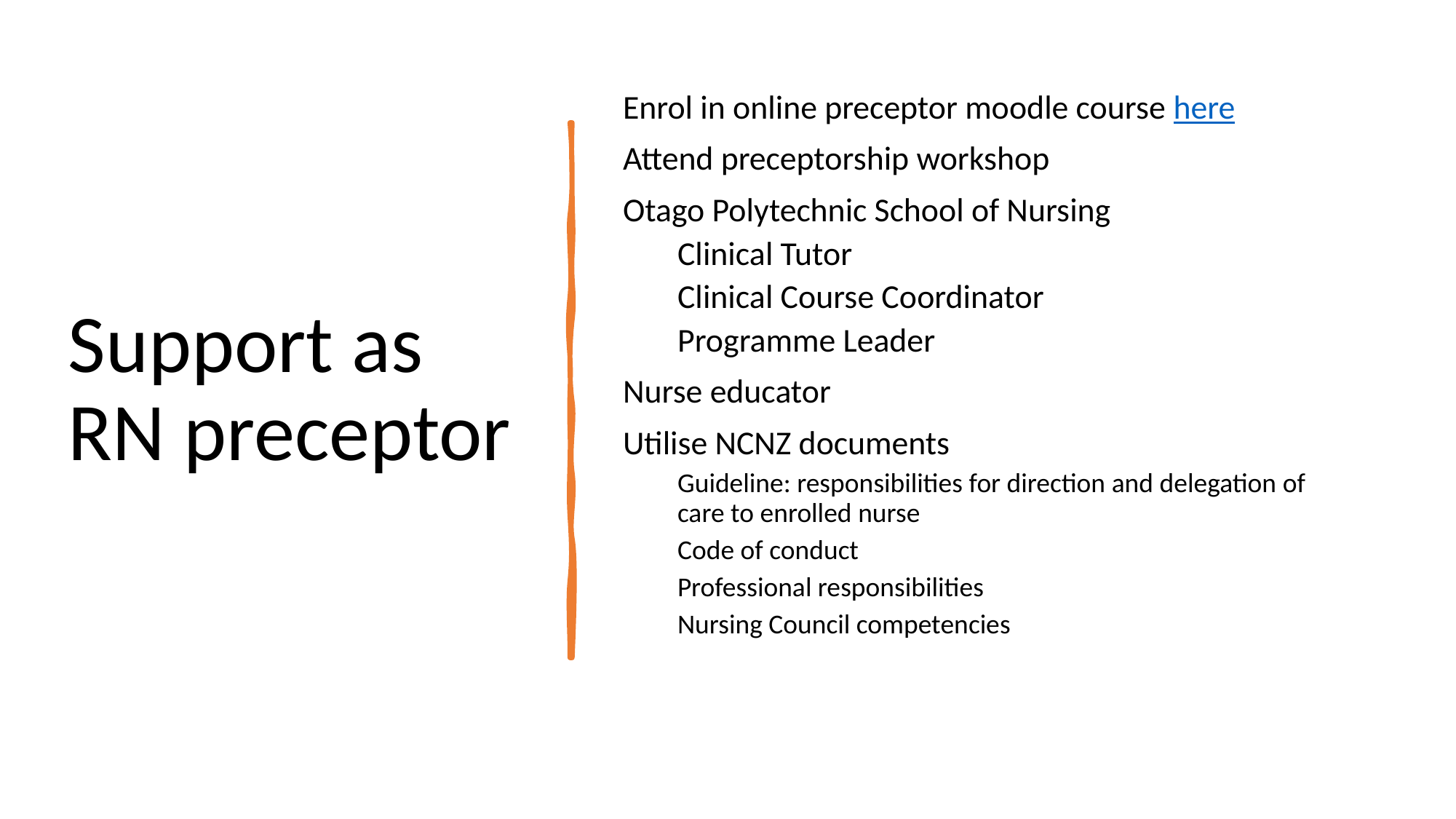

# Support as RN preceptor
Enrol in online preceptor moodle course here
Attend preceptorship workshop
Otago Polytechnic School of Nursing
Clinical Tutor
Clinical Course Coordinator
Programme Leader
Nurse educator
Utilise NCNZ documents
Guideline: responsibilities for direction and delegation of care to enrolled nurse
Code of conduct
Professional responsibilities
Nursing Council competencies